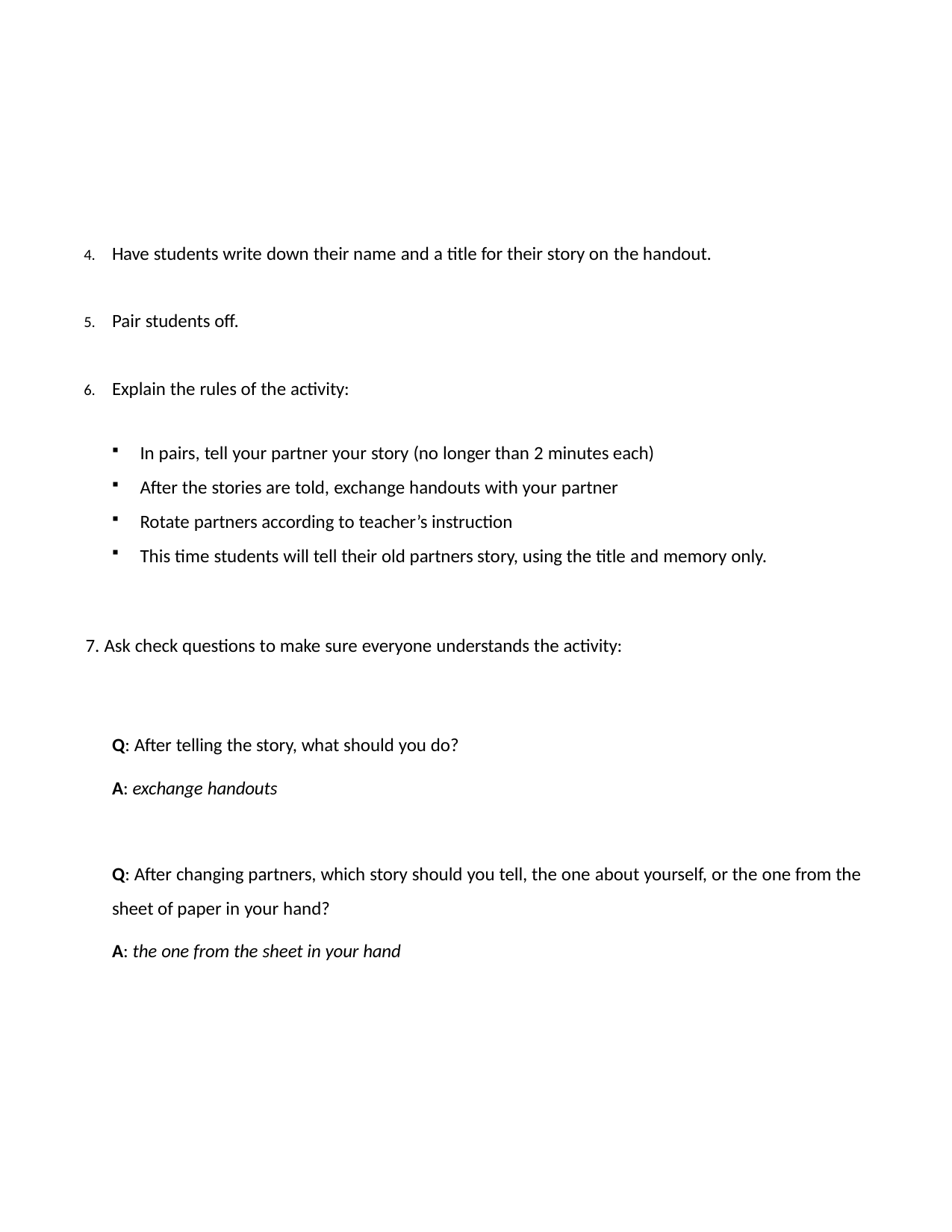

Have students write down their name and a title for their story on the handout.

Pair students off.

Explain the rules of the activity:

In pairs, tell your partner your story (no longer than 2 minutes each)
After the stories are told, exchange handouts with your partner
Rotate partners according to teacher’s instruction
This time students will tell their old partners story, using the title and memory only.
7. Ask check questions to make sure everyone understands the activity:
Q: After telling the story, what should you do?

A: exchange handouts

Q: After changing partners, which story should you tell, the one about yourself, or the one from the  sheet of paper in your hand?

A: the one from the sheet in your hand